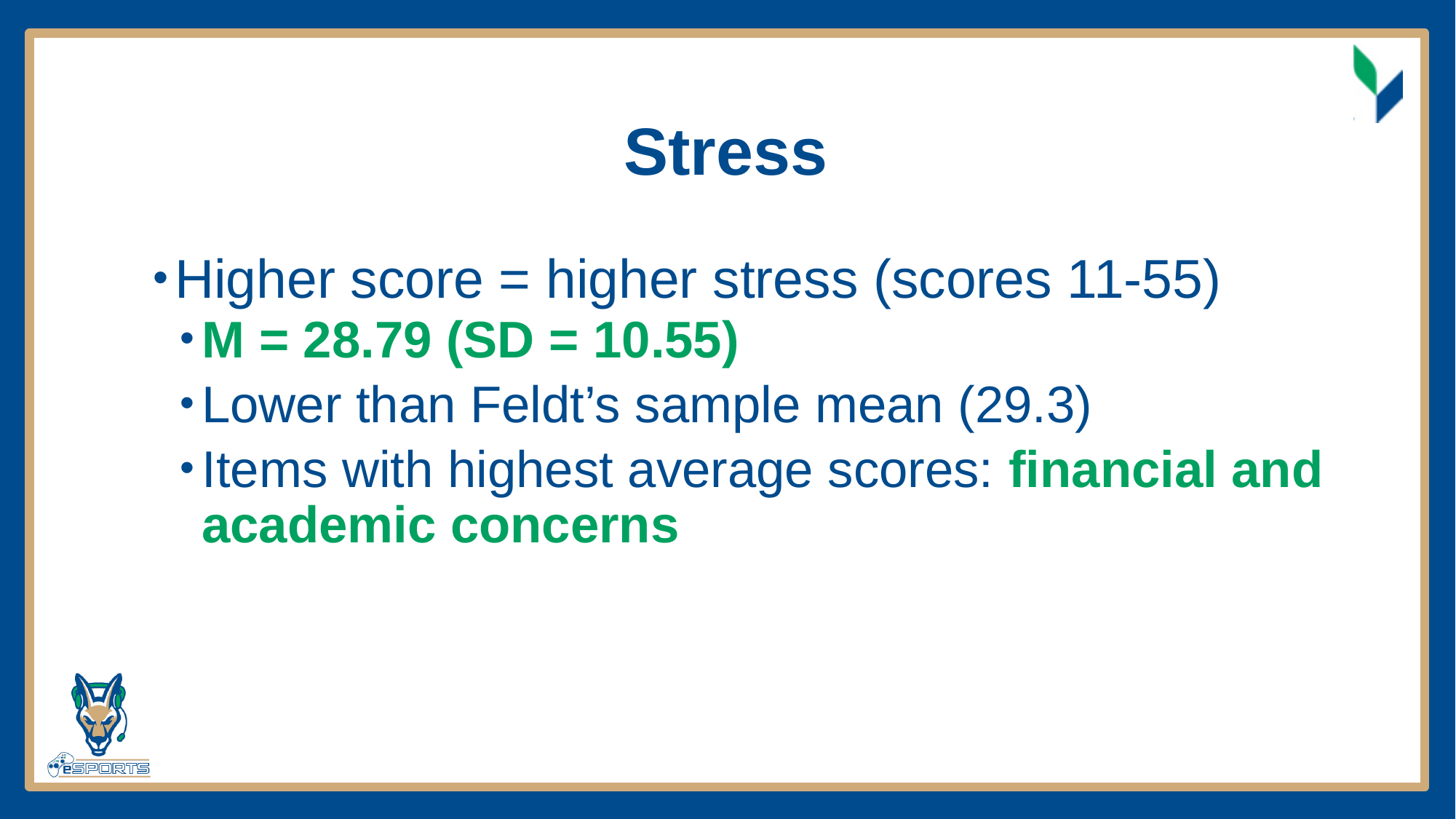

# Stress
Higher score = higher stress (scores 11-55)
M = 28.79 (SD = 10.55)
Lower than Feldt’s sample mean (29.3)
Items with highest average scores: financial and academic concerns